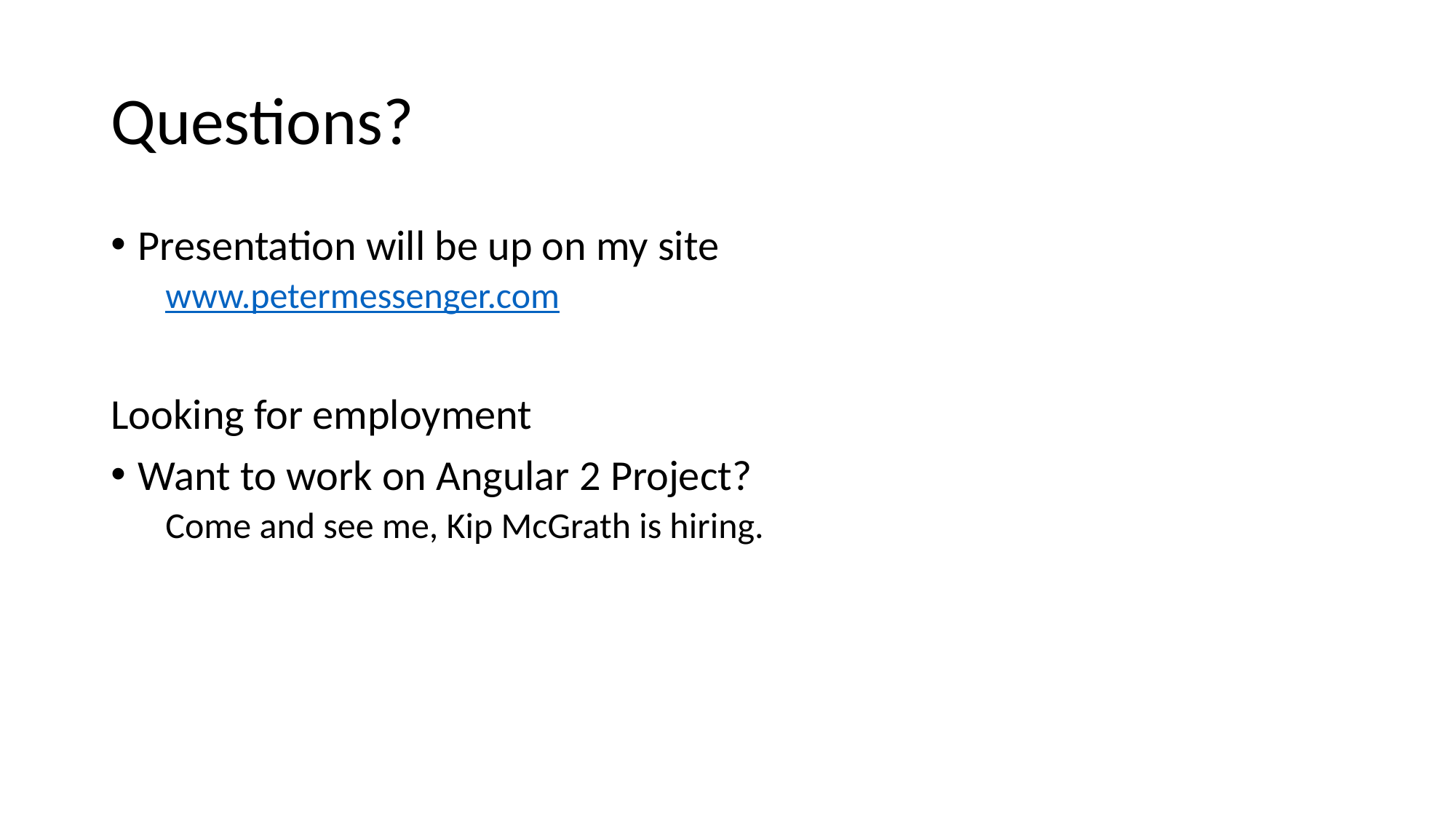

# Questions?
Presentation will be up on my site
www.petermessenger.com

Looking for employment
Want to work on Angular 2 Project?
Come and see me, Kip McGrath is hiring.